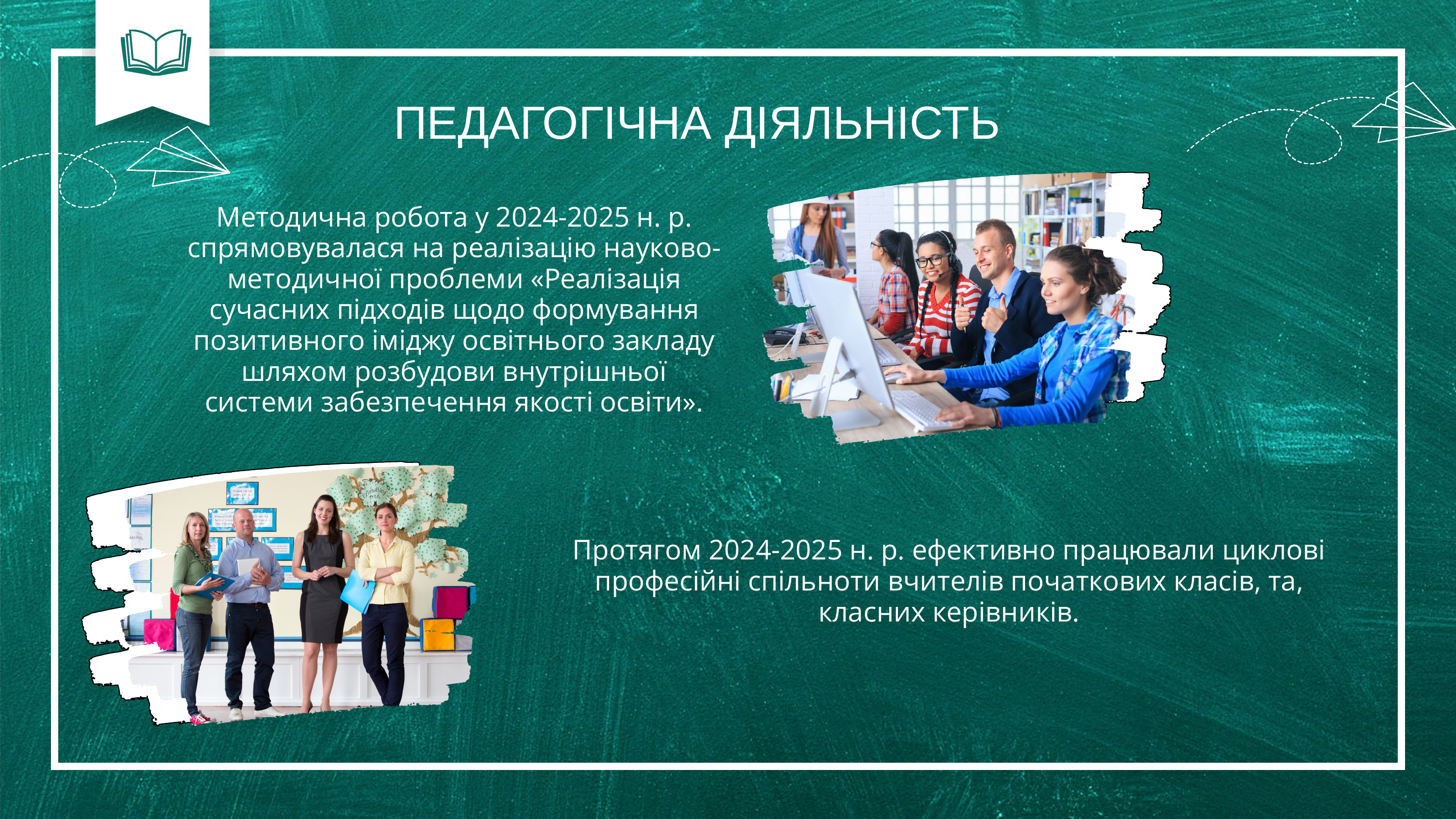

ПЕДАГОГІЧНА ДІЯЛЬНІСТЬ

Методична робота у 2024-2025 н. р. спрямовувалася на реалізацію науково-методичної проблеми «Реалізація сучасних підходів щодо формування позитивного іміджу освітнього закладу шляхом розбудови внутрішньої системи забезпечення якості освіти».

Протягом 2024-2025 н. р. ефективно працювали циклові професійні спільноти вчителів початкових класів, та, класних керівників.